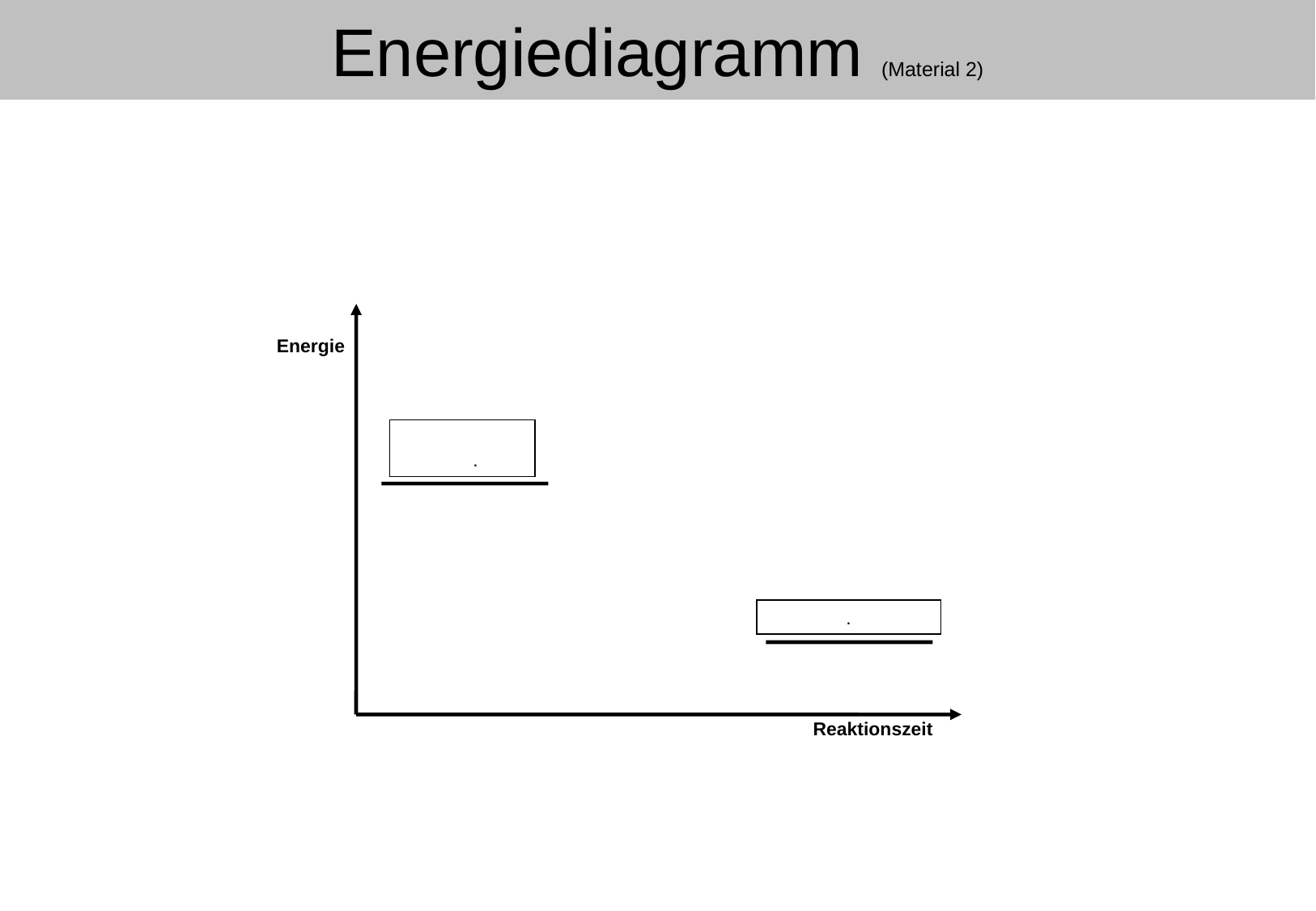

Energiediagramm (Material 2)

Energie
                             .

.

Reaktionszeit